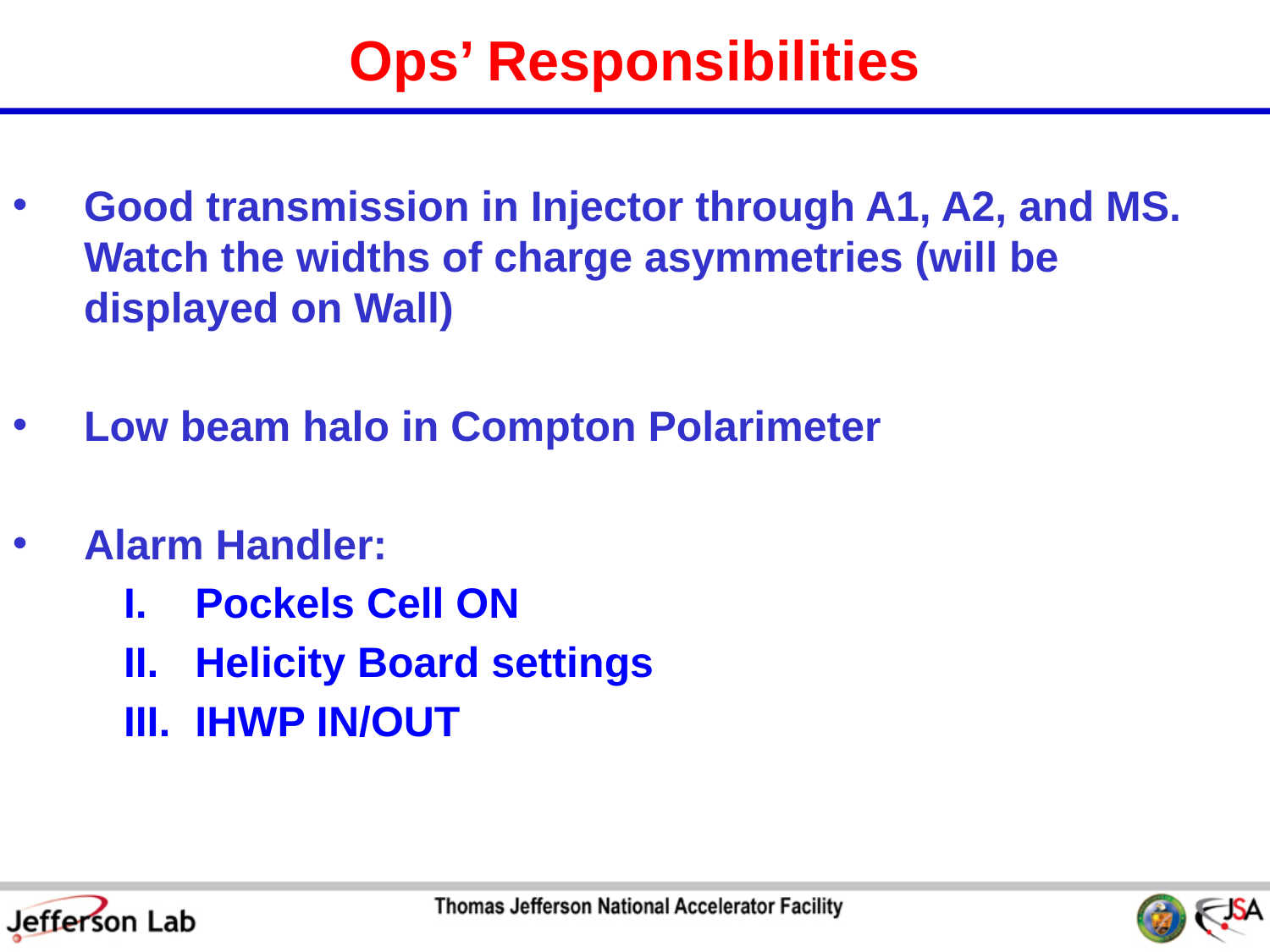

# Ops’ Responsibilities

Good transmission in Injector through A1, A2, and MS. Watch the widths of charge asymmetries (will be displayed on Wall)

Low beam halo in Compton Polarimeter

Alarm Handler:
Pockels Cell ON
Helicity Board settings
IHWP IN/OUT